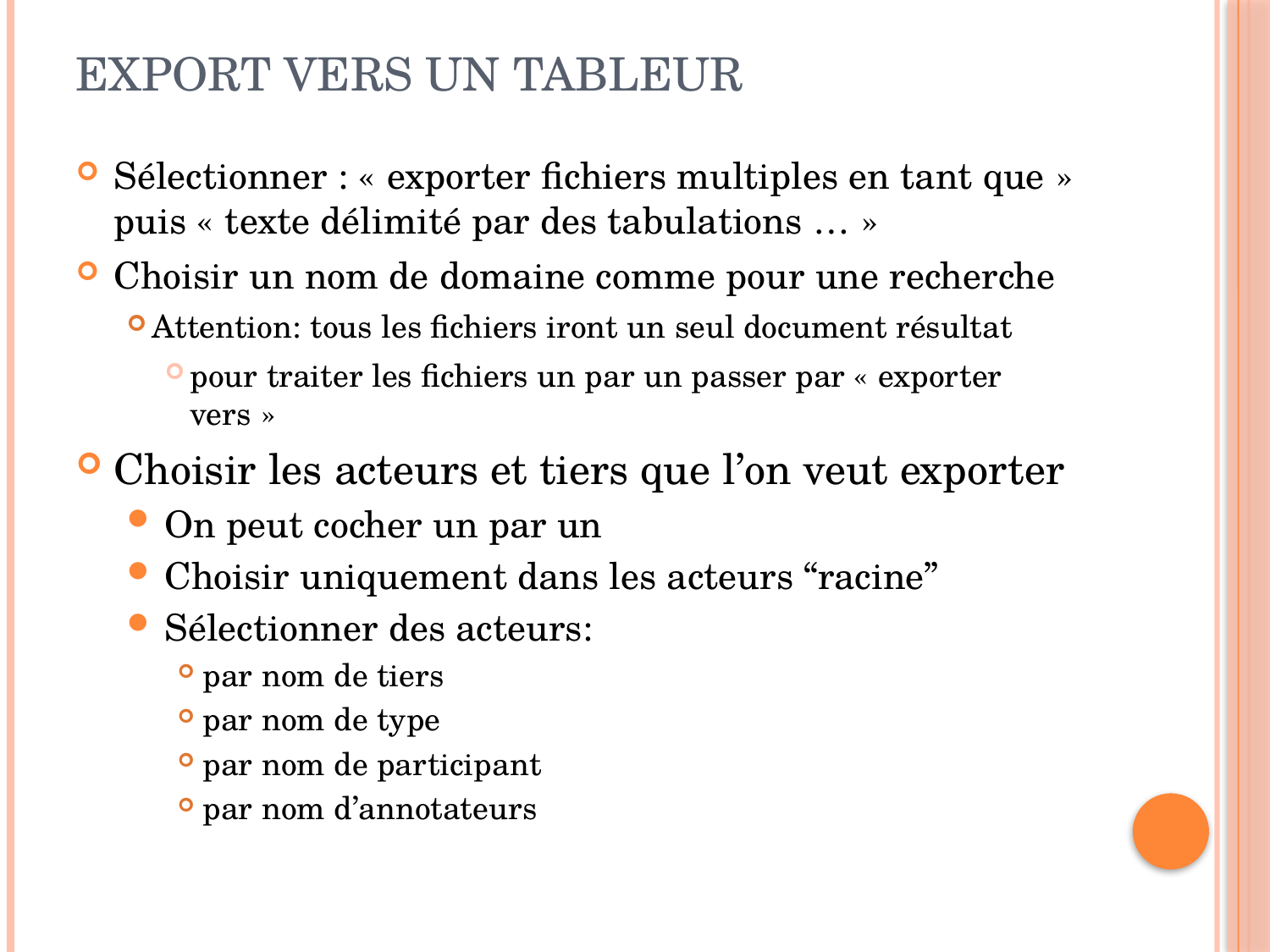

# Export vers un tableur
Sélectionner : « exporter fichiers multiples en tant que » puis « texte délimité par des tabulations … »
Choisir un nom de domaine comme pour une recherche
Attention: tous les fichiers iront un seul document résultat
pour traiter les fichiers un par un passer par « exporter vers »
Choisir les acteurs et tiers que l’on veut exporter
On peut cocher un par un
Choisir uniquement dans les acteurs “racine”
Sélectionner des acteurs:
par nom de tiers
par nom de type
par nom de participant
par nom d’annotateurs